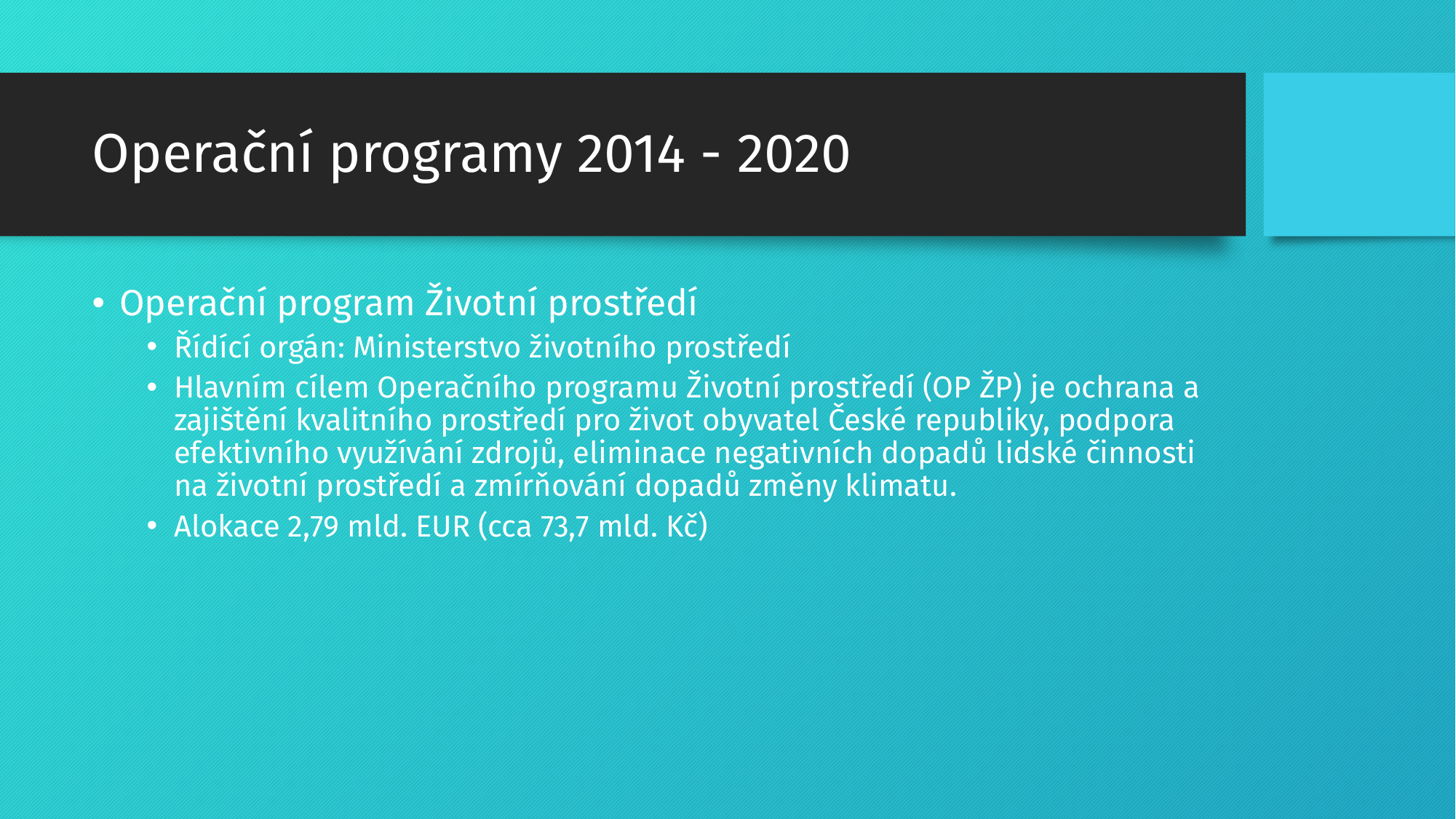

# Operační programy 2014 - 2020
Operační program Životní prostředí
Řídící orgán: Ministerstvo životního prostředí
Hlavním cílem Operačního programu Životní prostředí (OP ŽP) je ochrana a zajištění kvalitního prostředí pro život obyvatel České republiky, podpora efektivního využívání zdrojů, eliminace negativních dopadů lidské činnosti na životní prostředí a zmírňování dopadů změny klimatu.
Alokace 2,79 mld. EUR (cca 73,7 mld. Kč)